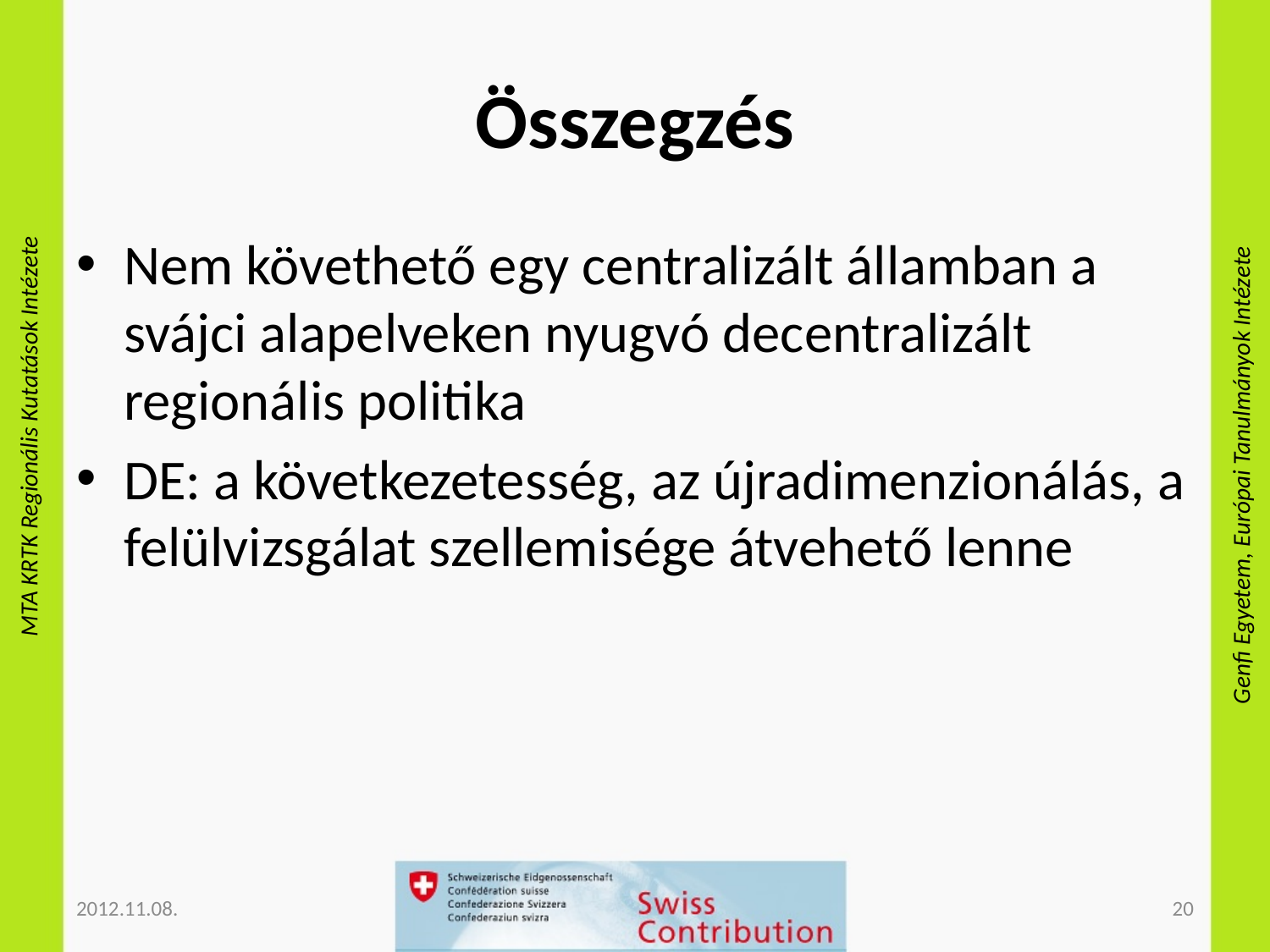

# Összegzés
Nem követhető egy centralizált államban a svájci alapelveken nyugvó decentralizált regionális politika
DE: a következetesség, az újradimenzionálás, a felülvizsgálat szellemisége átvehető lenne
2012.11.08.
20